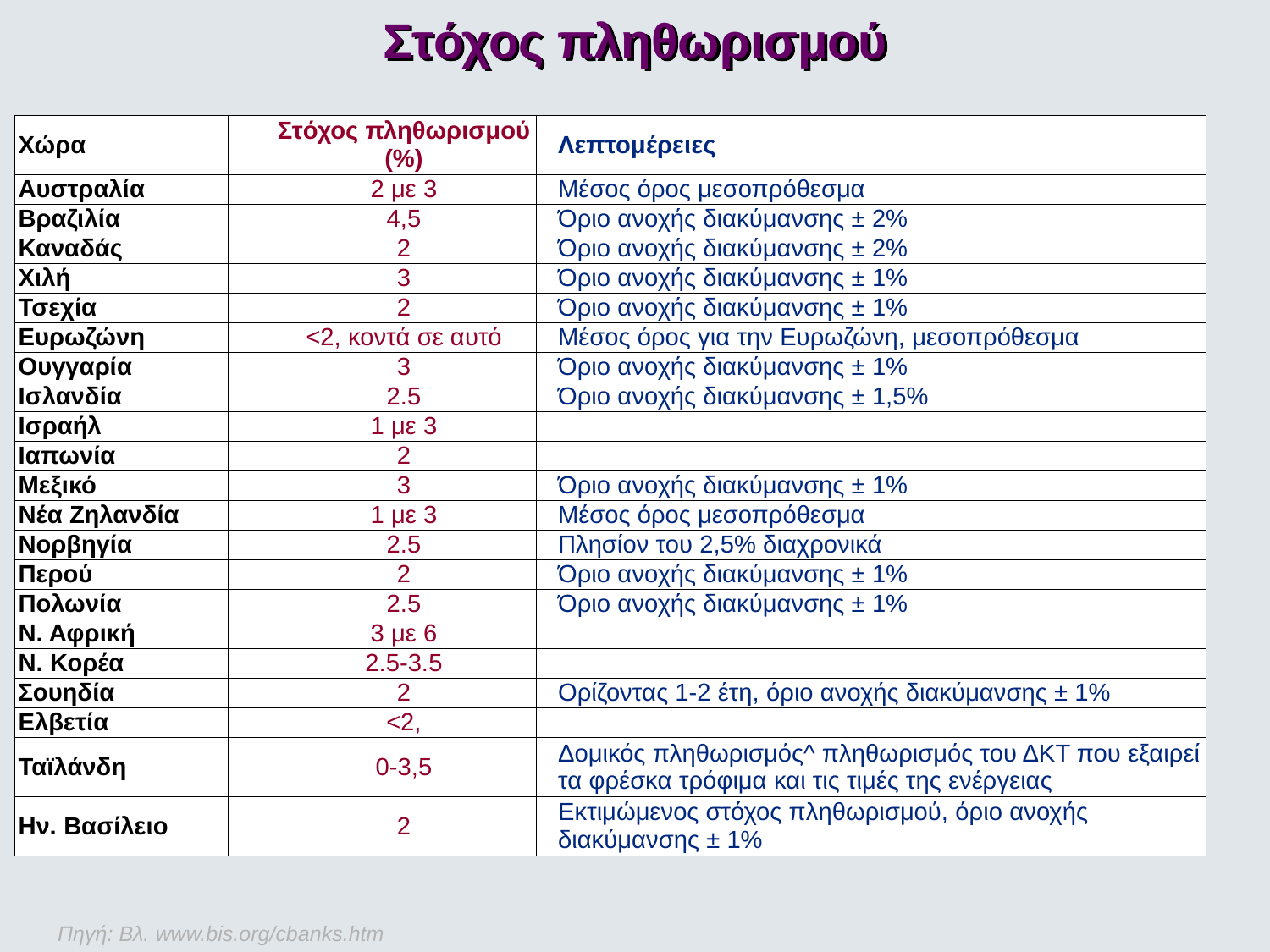

Στόχος πληθωρισμού
| Χώρα | Στόχος πληθωρισμού (%) | Λεπτομέρειες |
| --- | --- | --- |
| Αυστραλία | 2 με 3 | Μέσος όρος μεσοπρόθεσμα |
| Βραζιλία | 4,5 | Όριο ανοχής διακύμανσης ± 2% |
| Καναδάς | 2 | Όριο ανοχής διακύμανσης ± 2% |
| Χιλή | 3 | Όριο ανοχής διακύμανσης ± 1% |
| Τσεχία | 2 | Όριο ανοχής διακύμανσης ± 1% |
| Ευρωζώνη | <2, κοντά σε αυτό | Μέσος όρος για την Ευρωζώνη, μεσοπρόθεσμα |
| Ουγγαρία | 3 | Όριο ανοχής διακύμανσης ± 1% |
| Ισλανδία | 2.5 | Όριο ανοχής διακύμανσης ± 1,5% |
| Ισραήλ | 1 με 3 |  |
| Ιαπωνία | 2 |  |
| Μεξικό | 3 | Όριο ανοχής διακύμανσης ± 1% |
| Νέα Ζηλανδία | 1 με 3 | Μέσος όρος μεσοπρόθεσμα |
| Νορβηγία | 2.5 | Πλησίον του 2,5% διαχρονικά |
| Περού | 2 | Όριο ανοχής διακύμανσης ± 1% |
| Πολωνία | 2.5 | Όριο ανοχής διακύμανσης ± 1% |
| Ν. Αφρική | 3 με 6 |  |
| Ν. Κορέα | 2.5-3.5 |  |
| Σουηδία | 2 | Ορίζοντας 1-2 έτη, όριο ανοχής διακύμανσης ± 1% |
| Ελβετία | <2, |  |
| Ταϊλάνδη | 0-3,5 | Δομικός πληθωρισμός^ πληθωρισμός του ΔΚΤ που εξαιρεί τα φρέσκα τρόφιμα και τις τιμές της ενέργειας |
| Ην. Βασίλειο | 2 | Εκτιμώμενος στόχος πληθωρισμού, όριο ανοχής διακύμανσης ± 1% |
Πηγή: Βλ. www.bis.org/cbanks.htm